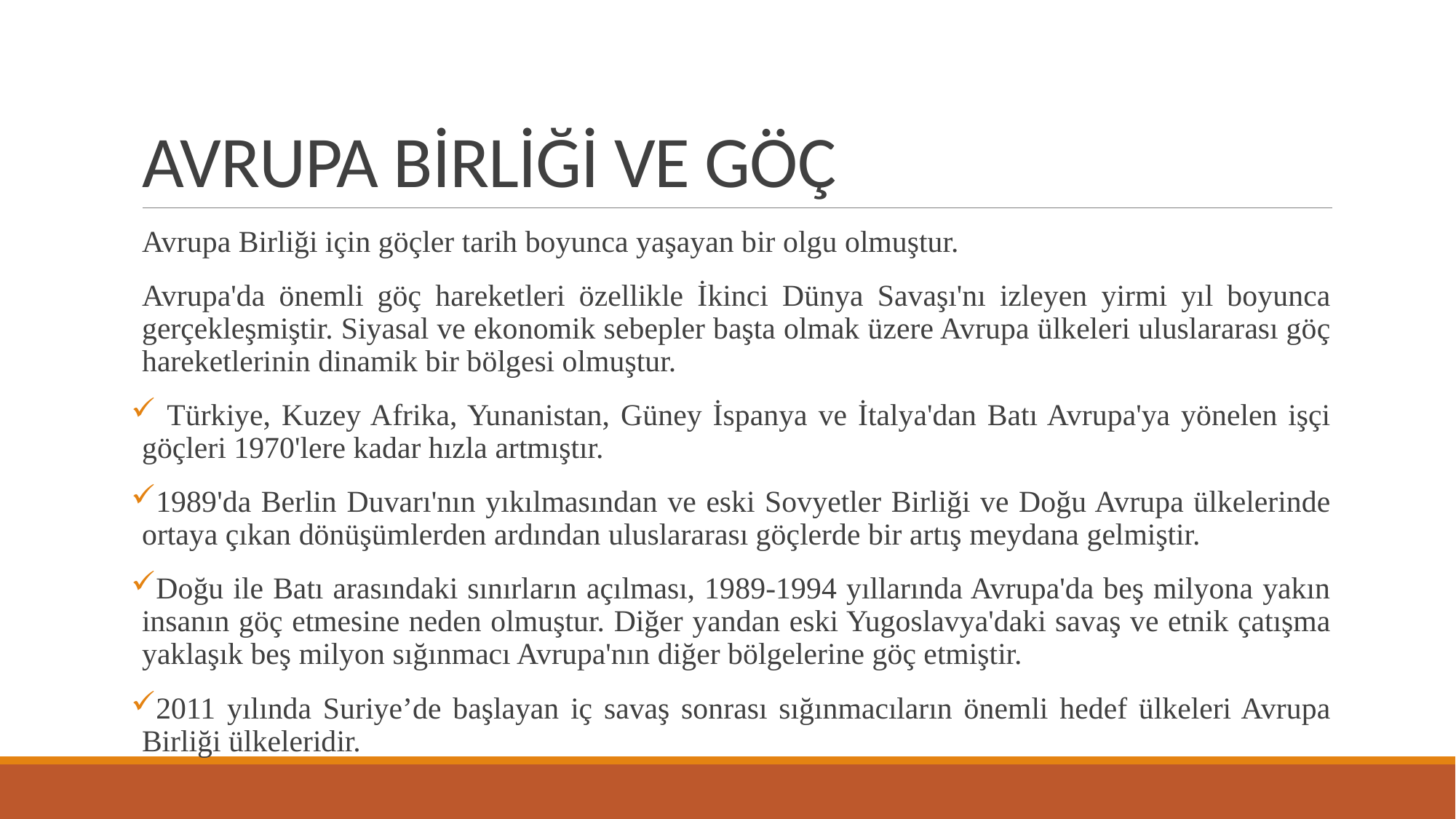

# AVRUPA BİRLİĞİ VE GÖÇ
Avrupa Birliği için göçler tarih boyunca yaşayan bir olgu olmuştur.
Avrupa'da önemli göç hareketleri özellikle İkinci Dünya Savaşı'nı izleyen yirmi yıl boyunca gerçekleşmiştir. Siyasal ve ekonomik sebepler başta olmak üzere Avrupa ülkeleri uluslararası göç hareketlerinin dinamik bir bölgesi olmuştur.
 Türkiye, Kuzey Afrika, Yunanistan, Güney İspanya ve İtalya'dan Batı Avrupa'ya yönelen işçi göçleri 1970'lere kadar hızla artmıştır.
1989'da Berlin Duvarı'nın yıkılmasından ve eski Sovyetler Birliği ve Doğu Avrupa ülkelerinde ortaya çıkan dönüşümlerden ardından uluslararası göçlerde bir artış meydana gelmiştir.
Doğu ile Batı arasındaki sınırların açılması, 1989-1994 yıllarında Avrupa'da beş milyona yakın insanın göç etmesine neden olmuştur. Diğer yandan eski Yugoslavya'daki savaş ve etnik çatışma yaklaşık beş milyon sığınmacı Avrupa'nın diğer bölgelerine göç etmiştir.
2011 yılında Suriye’de başlayan iç savaş sonrası sığınmacıların önemli hedef ülkeleri Avrupa Birliği ülkeleridir.